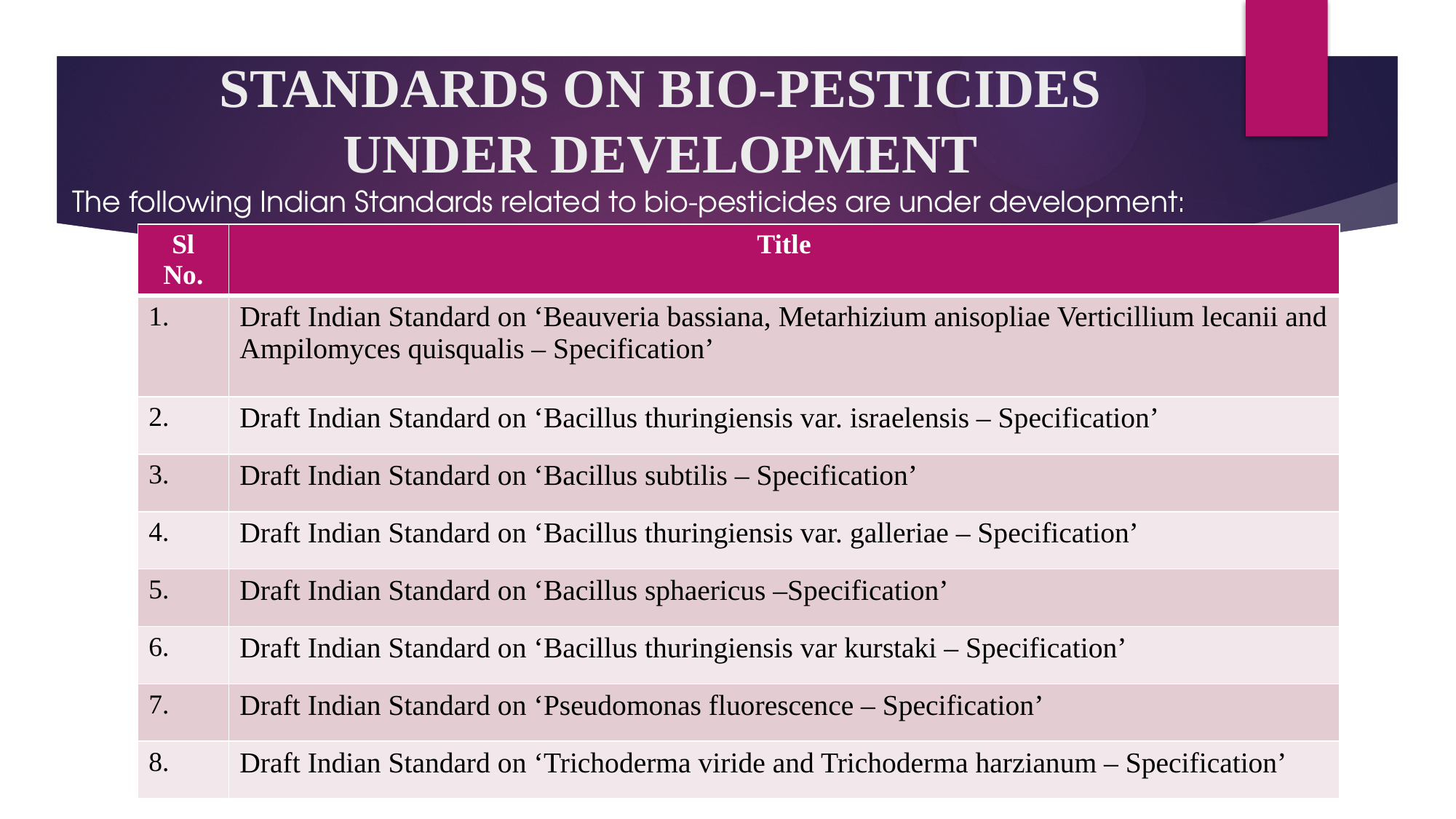

# STANDARDS ON BIO-PESTICIDES UNDER DEVELOPMENT
The following Indian Standards related to bio-pesticides are under development:
| Sl No. | Title |
| --- | --- |
| 1. | Draft Indian Standard on ‘Beauveria bassiana, Metarhizium anisopliae Verticillium lecanii and Ampilomyces quisqualis – Specification’ |
| 2. | Draft Indian Standard on ‘Bacillus thuringiensis var. israelensis – Specification’ |
| 3. | Draft Indian Standard on ‘Bacillus subtilis – Specification’ |
| 4. | Draft Indian Standard on ‘Bacillus thuringiensis var. galleriae – Specification’ |
| 5. | Draft Indian Standard on ‘Bacillus sphaericus –Specification’ |
| 6. | Draft Indian Standard on ‘Bacillus thuringiensis var kurstaki – Specification’ |
| 7. | Draft Indian Standard on ‘Pseudomonas fluorescence – Specification’ |
| 8. | Draft Indian Standard on ‘Trichoderma viride and Trichoderma harzianum – Specification’ |